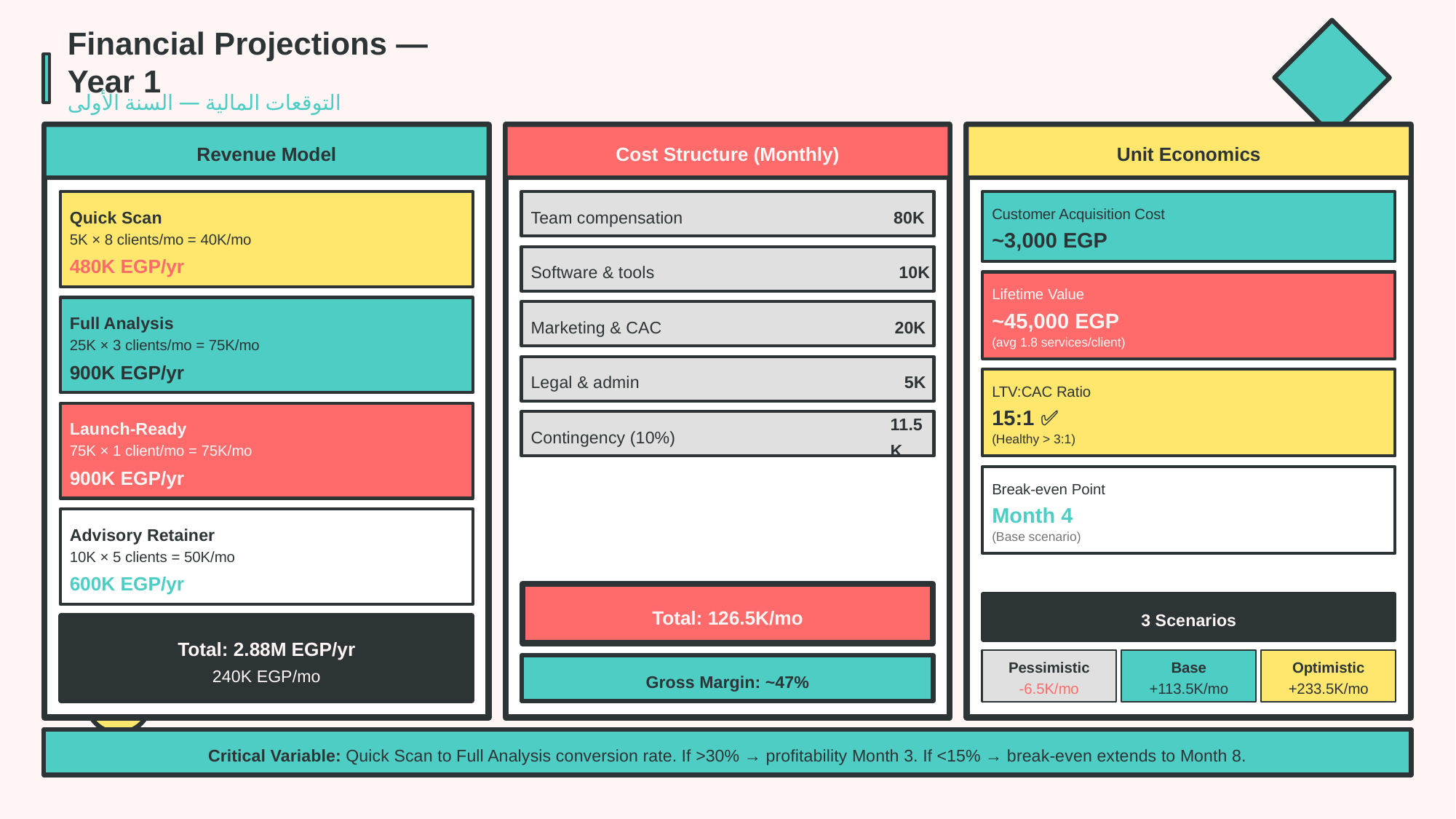

Financial Projections — Year 1

التوقعات المالية — السنة الأولى

Revenue Model
Cost Structure (Monthly)
Unit Economics

Quick Scan
Team compensation
80K
Customer Acquisition Cost
~3,000 EGP
5K × 8 clients/mo = 40K/mo

480K EGP/yr
Software & tools
10K

Lifetime Value

~45,000 EGP
Full Analysis
Marketing & CAC
20K
25K × 3 clients/mo = 75K/mo
(avg 1.8 services/client)
900K EGP/yr

Legal & admin
5K

LTV:CAC Ratio
15:1 ✅

Launch-Ready
Contingency (10%)
11.5K
(Healthy > 3:1)
75K × 1 client/mo = 75K/mo
900K EGP/yr

Break-even Point
Month 4

Advisory Retainer
(Base scenario)
10K × 5 clients = 50K/mo
600K EGP/yr

Total: 126.5K/mo
3 Scenarios

Total: 2.88M EGP/yr

Pessimistic
Base
Optimistic

240K EGP/mo
Gross Margin: ~47%

-6.5K/mo
+113.5K/mo
+233.5K/mo

Critical Variable: Quick Scan to Full Analysis conversion rate. If >30% → profitability Month 3. If <15% → break-even extends to Month 8.